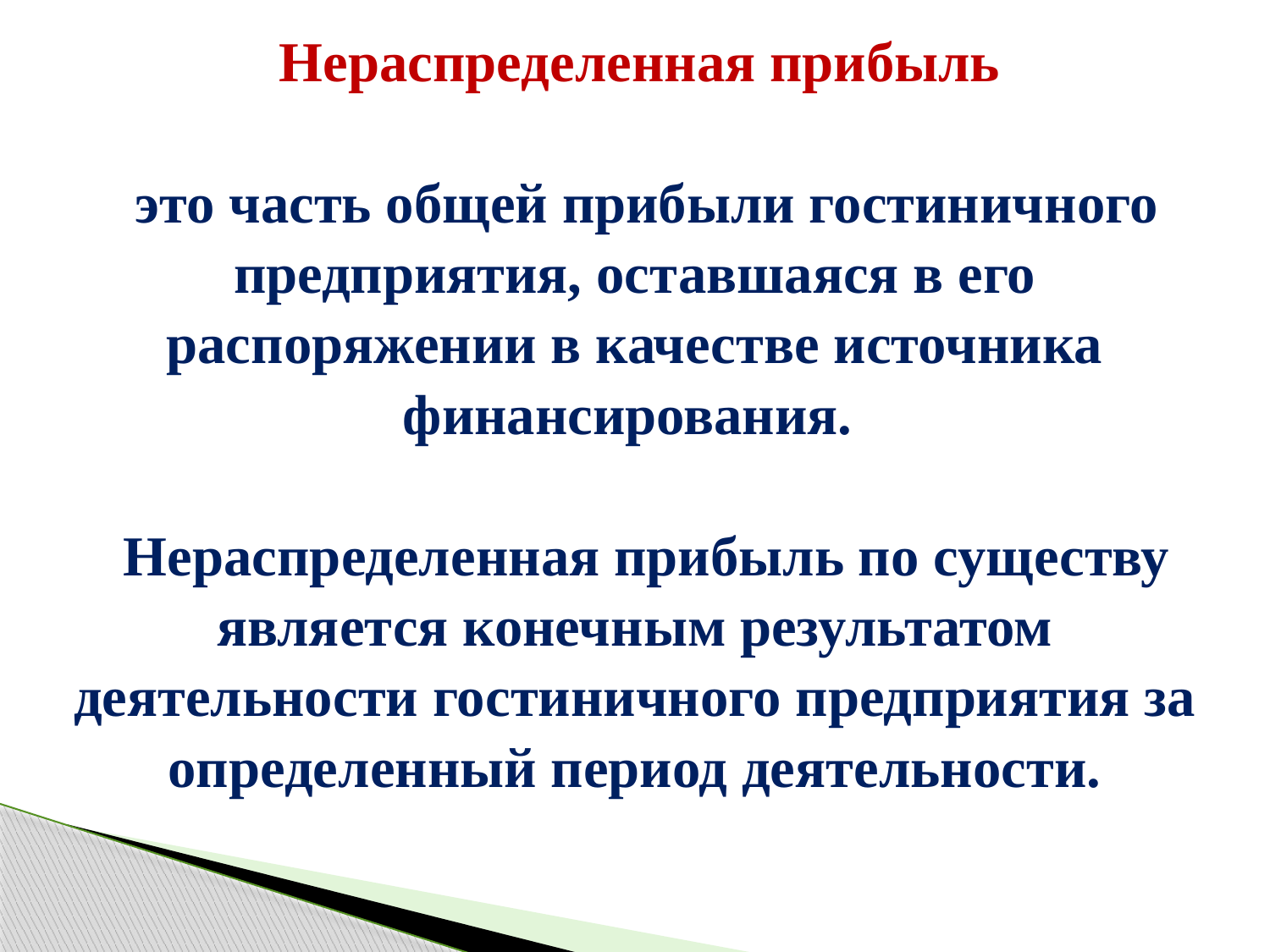

Нераспределенная прибыль

это часть общей прибыли гостиничного предприятия, оставшаяся в его распоряжении в качестве источника финансирования.

Нераспределенная прибыль по существу является конечным результатом деятельности гостиничного предприятия за определенный период деятельности.